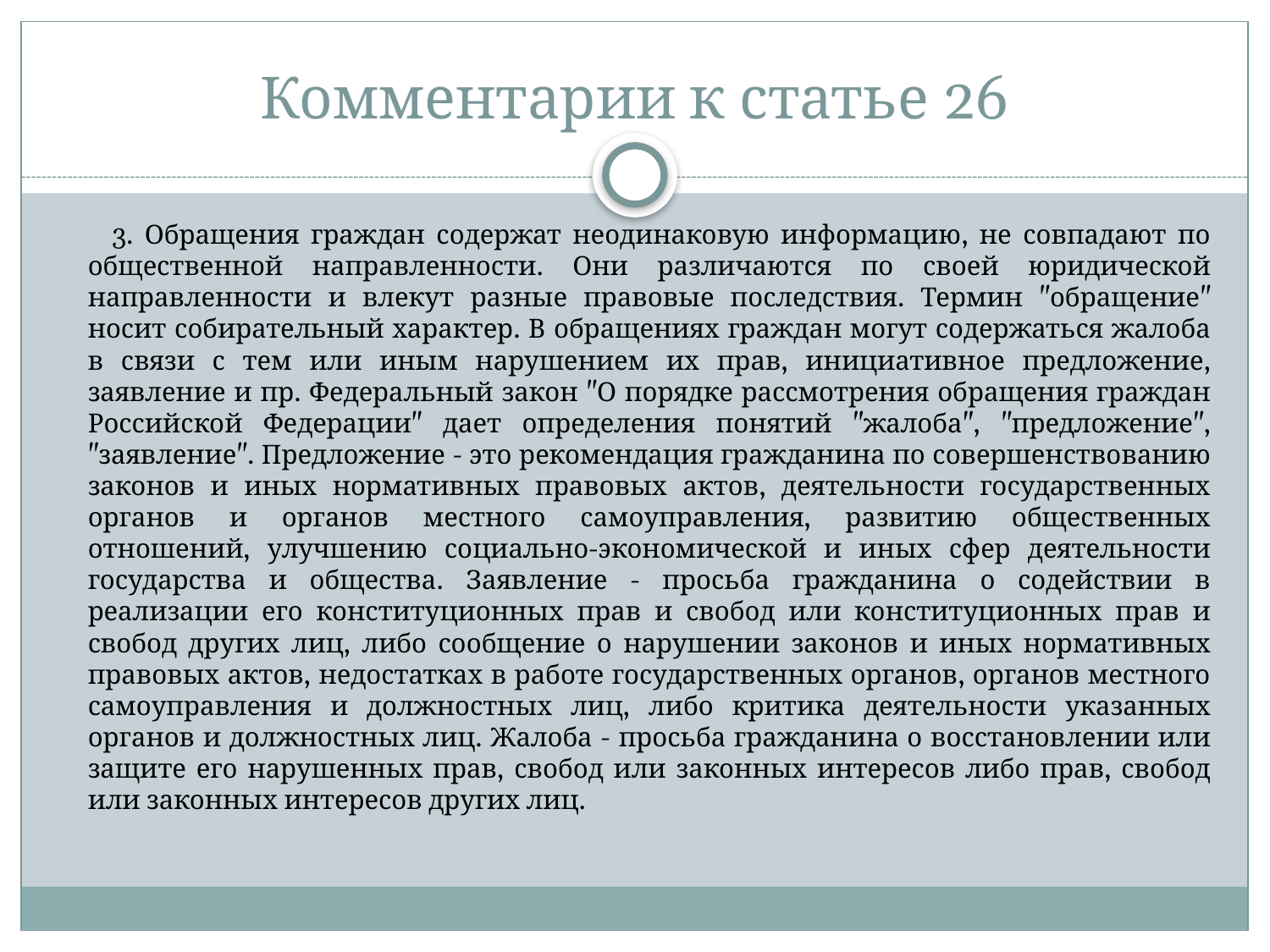

# Комментарии к статье 26
     3. Обращения граждан содержат неодинаковую информацию, не совпадают по общественной направленности. Они различаются по своей юридической направленности и влекут разные правовые последствия. Термин "обращение" носит собирательный характер. В обращениях граждан могут содержаться жалоба в связи с тем или иным нарушением их прав, инициативное предложение, заявление и пр. Федеральный закон "О порядке рассмотрения обращения граждан Российской Федерации" дает определения понятий "жалоба", "предложение", "заявление". Предложение - это рекомендация гражданина по совершенствованию законов и иных нормативных правовых актов, деятельности государственных органов и органов местного самоуправления, развитию общественных отношений, улучшению социально-экономической и иных сфер деятельности государства и общества. Заявление - просьба гражданина о содействии в реализации его конституционных прав и свобод или конституционных прав и свобод других лиц, либо сообщение о нарушении законов и иных нормативных правовых актов, недостатках в работе государственных органов, органов местного самоуправления и должностных лиц, либо критика деятельности указанных органов и должностных лиц. Жалоба - просьба гражданина о восстановлении или защите его нарушенных прав, свобод или законных интересов либо прав, свобод или законных интересов других лиц.